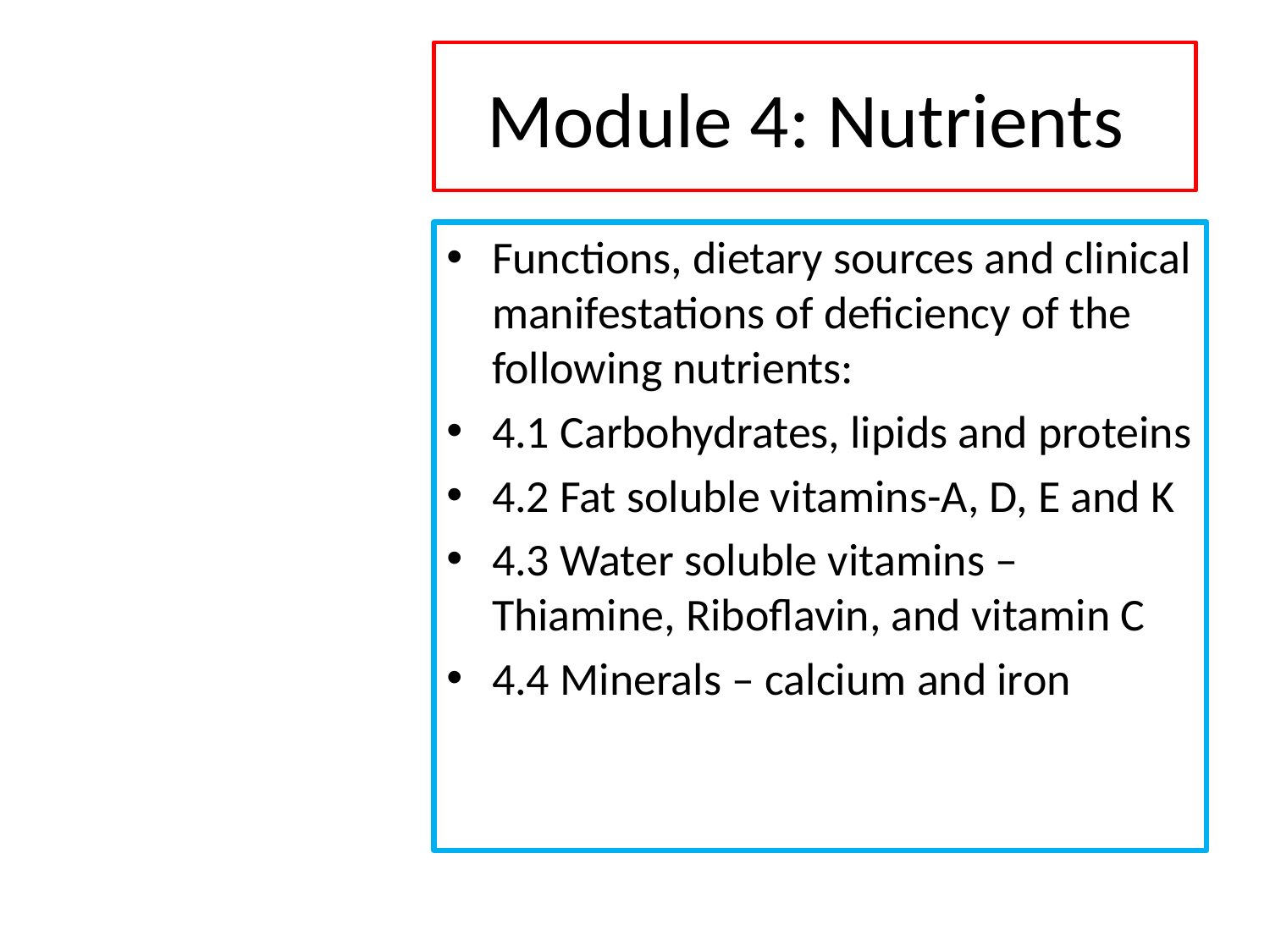

# Module 4: Nutrients
Functions, dietary sources and clinical manifestations of deficiency of the following nutrients:
4.1 Carbohydrates, lipids and proteins
4.2 Fat soluble vitamins-A, D, E and K
4.3 Water soluble vitamins – Thiamine, Riboflavin, and vitamin C
4.4 Minerals – calcium and iron